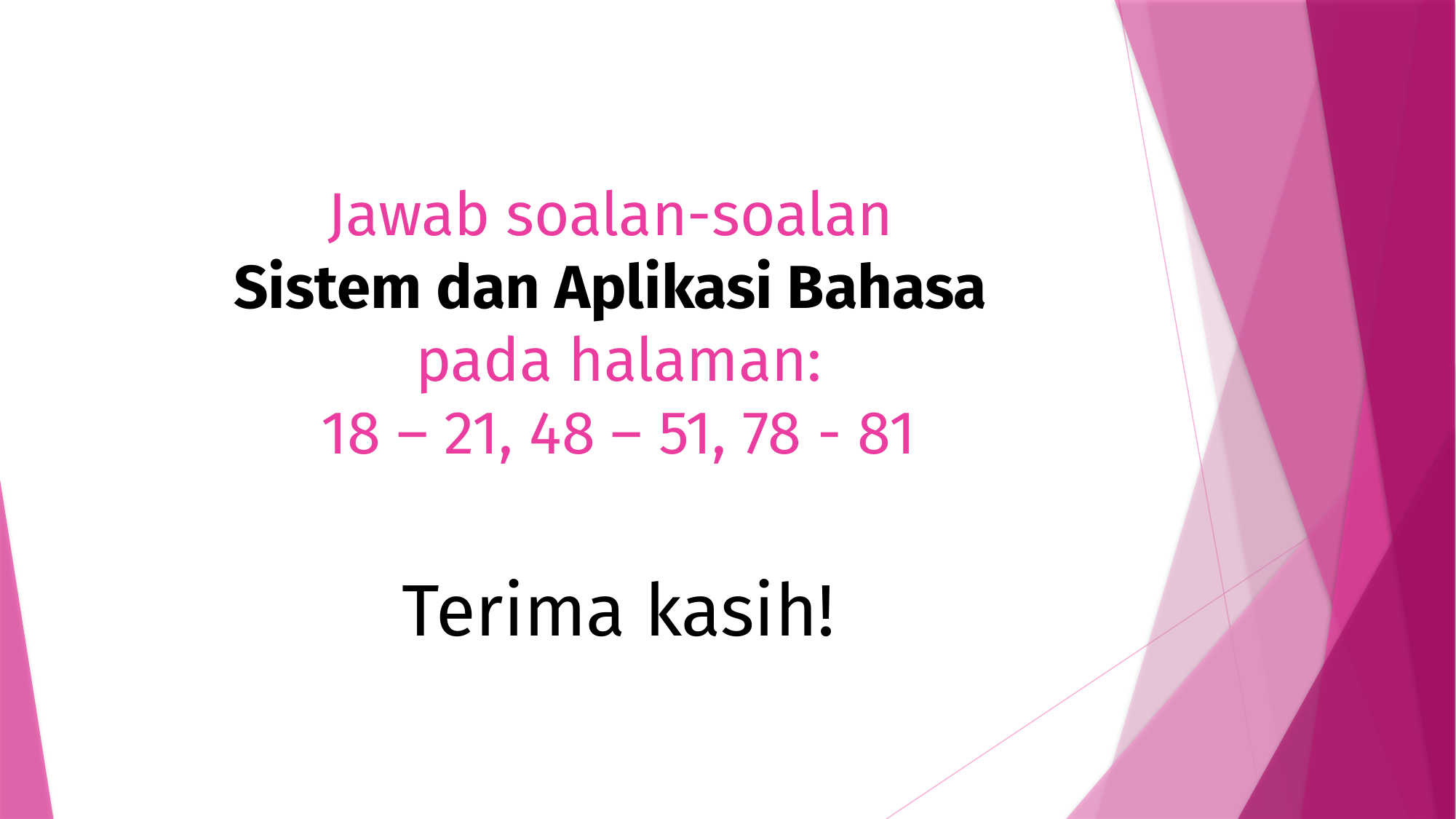

# Jawab soalan-soalan Sistem dan Aplikasi Bahasa pada halaman: 18 – 21, 48 – 51, 78 - 81
Terima kasih!